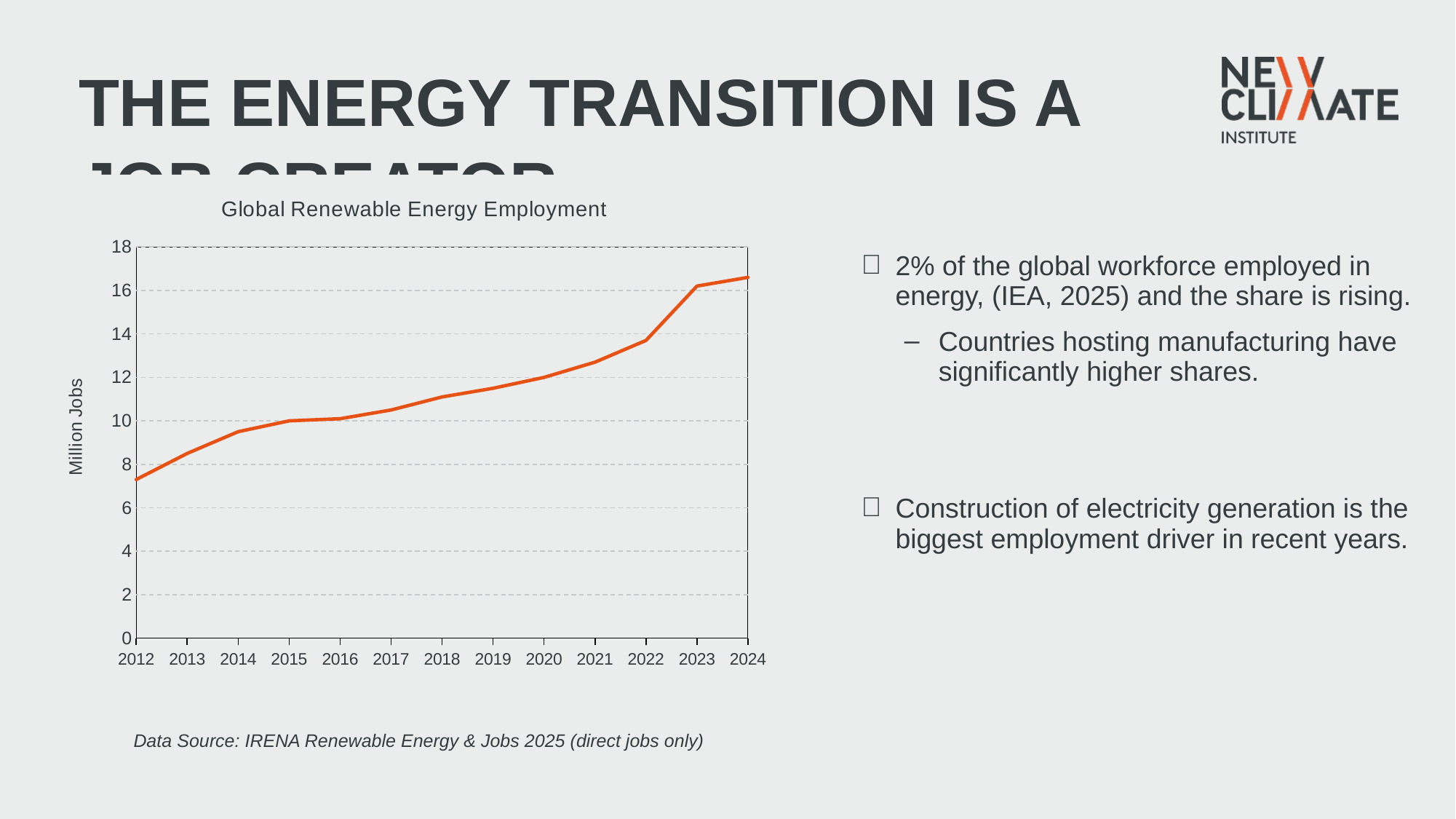

THE ENERGY TRANSITION IS A JOB CREATOR

### Chart: Global Renewable Energy Employment

| Category | Jobs |
|---|---|
| 2012 | 7.3 |
| 2013 | 8.5 |
| 2014 | 9.5 |
| 2015 | 10.0 |
| 2016 | 10.1 |
| 2017 | 10.5 |
| 2018 | 11.1 |
| 2019 | 11.5 |
| 2020 | 12.0 |
| 2021 | 12.7 |
| 2022 | 13.7 |
| 2023 | 16.2 |
| 2024 | 16.6 |
2% of the global workforce employed in energy, (IEA, 2025) and the share is rising.
Countries hosting manufacturing have significantly higher shares.

Construction of electricity generation is the biggest employment driver in recent years.

Data Source: IRENA Renewable Energy & Jobs 2025 (direct jobs only)